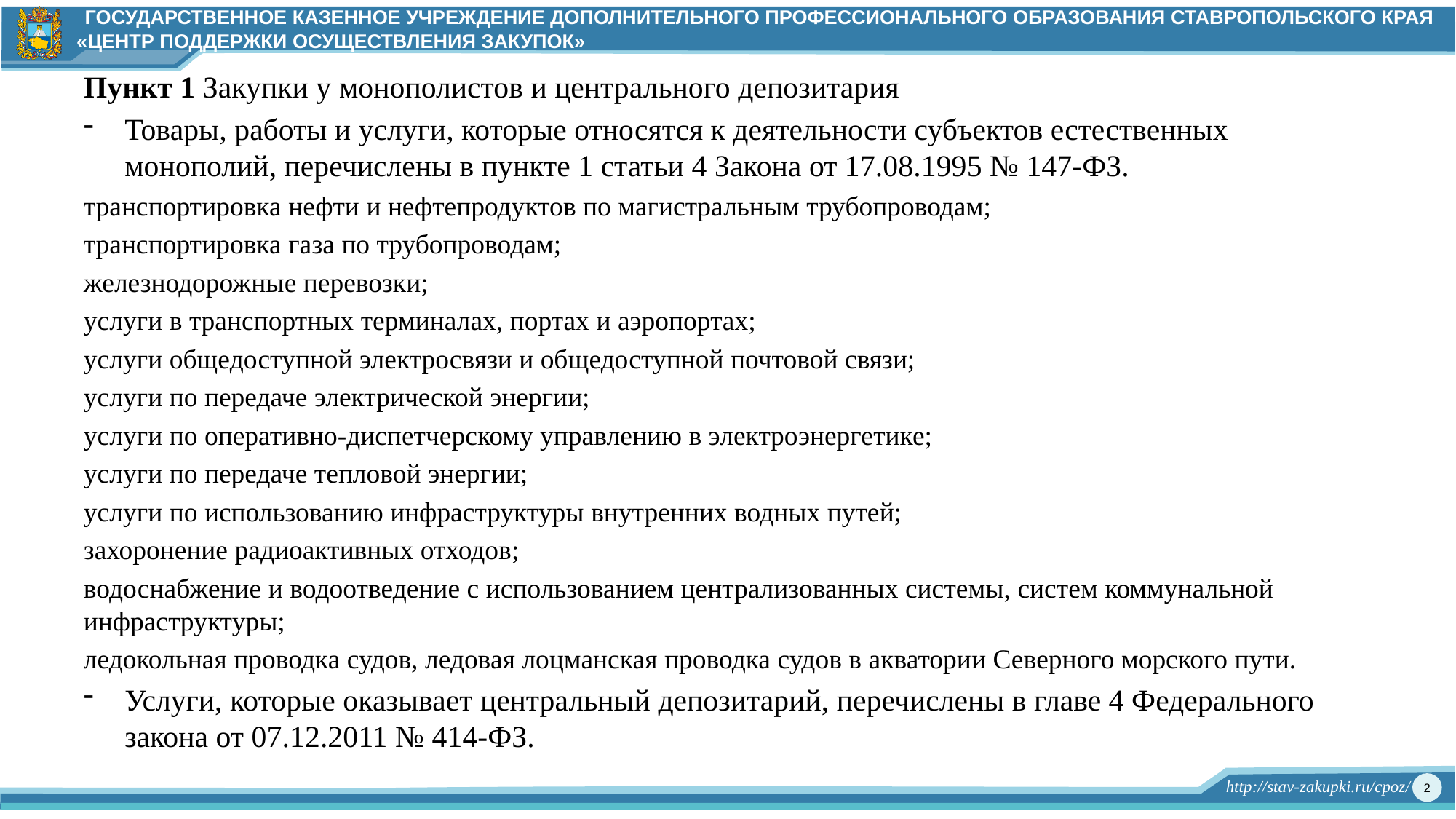

Пункт 1 Закупки у монополистов и центрального депозитария
Товары, работы и услуги, которые относятся к деятельности субъектов естественных монополий, перечислены в пункте 1 статьи 4 Закона от 17.08.1995 № 147-ФЗ.
транспортировка нефти и нефтепродуктов по магистральным трубопроводам;
транспортировка газа по трубопроводам;
железнодорожные перевозки;
услуги в транспортных терминалах, портах и аэропортах;
услуги общедоступной электросвязи и общедоступной почтовой связи;
услуги по передаче электрической энергии;
услуги по оперативно-диспетчерскому управлению в электроэнергетике;
услуги по передаче тепловой энергии;
услуги по использованию инфраструктуры внутренних водных путей;
захоронение радиоактивных отходов;
водоснабжение и водоотведение с использованием централизованных системы, систем коммунальной инфраструктуры;
ледокольная проводка судов, ледовая лоцманская проводка судов в акватории Северного морского пути.
Услуги, которые оказывает центральный депозитарий, перечислены в главе 4 Федерального закона от 07.12.2011 № 414-ФЗ.
2